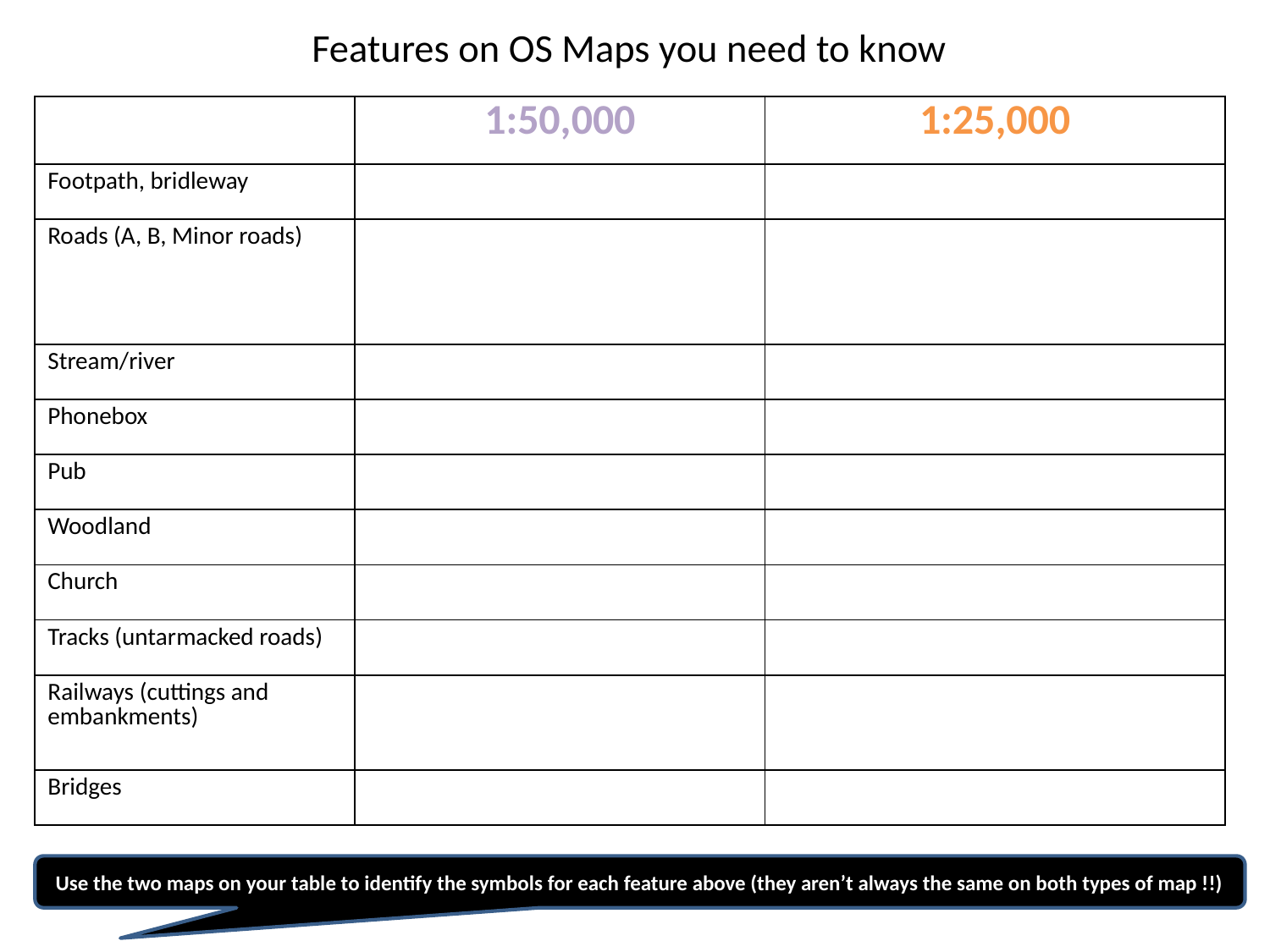

# Features on OS Maps you need to know
|  | 1:50,000 | 1:25,000 |
| --- | --- | --- |
| Footpath, bridleway |  |  |
| Roads (A, B, Minor roads) |  |  |
| Stream/river |  |  |
| Phonebox |  |  |
| Pub |  |  |
| Woodland |  |  |
| Church |  |  |
| Tracks (untarmacked roads) |  |  |
| Railways (cuttings and embankments) |  |  |
| Bridges |  |  |
Use the two maps on your table to identify the symbols for each feature above (they aren’t always the same on both types of map !!)